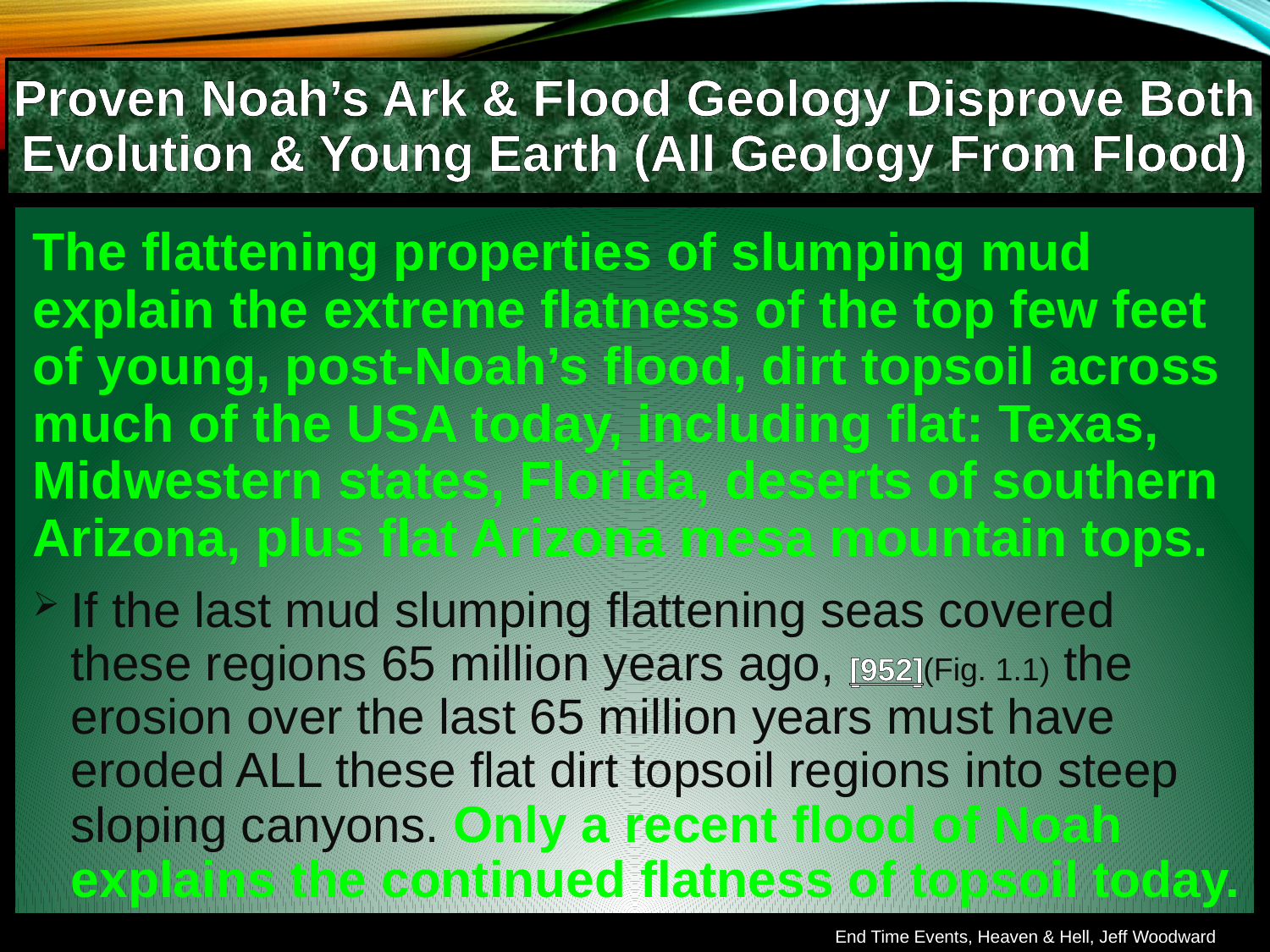

Proven Noah’s Ark & Flood Geology Disprove Both Evolution & Young Earth (All Geology From Flood)
The flattening properties of slumping mud explain the extreme flatness of the top few feet of young, post-Noah’s flood, dirt topsoil across much of the USA today, including flat: Texas, Midwestern states, Florida, deserts of southern Arizona, plus flat Arizona mesa mountain tops.
If the last mud slumping flattening seas covered these regions 65 million years ago, [952](Fig. 1.1) the erosion over the last 65 million years must have eroded ALL these flat dirt topsoil regions into steep sloping canyons. Only a recent flood of Noah explains the continued flatness of topsoil today.
End Time Events, Heaven & Hell, Jeff Woodward